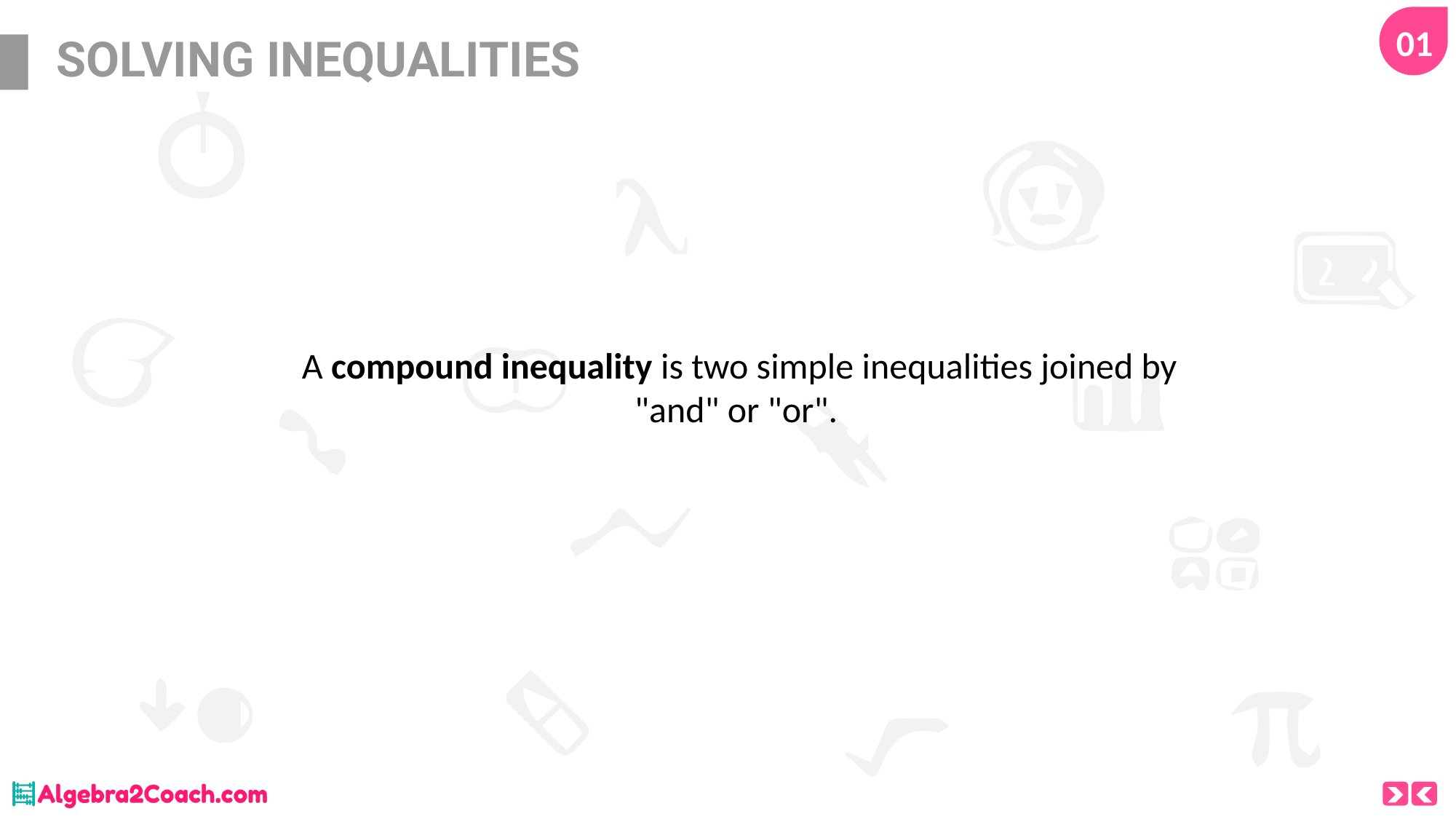

01
# SOLVING INEQUALITIES
A compound inequality is two simple inequalities joined by "and" or "or".